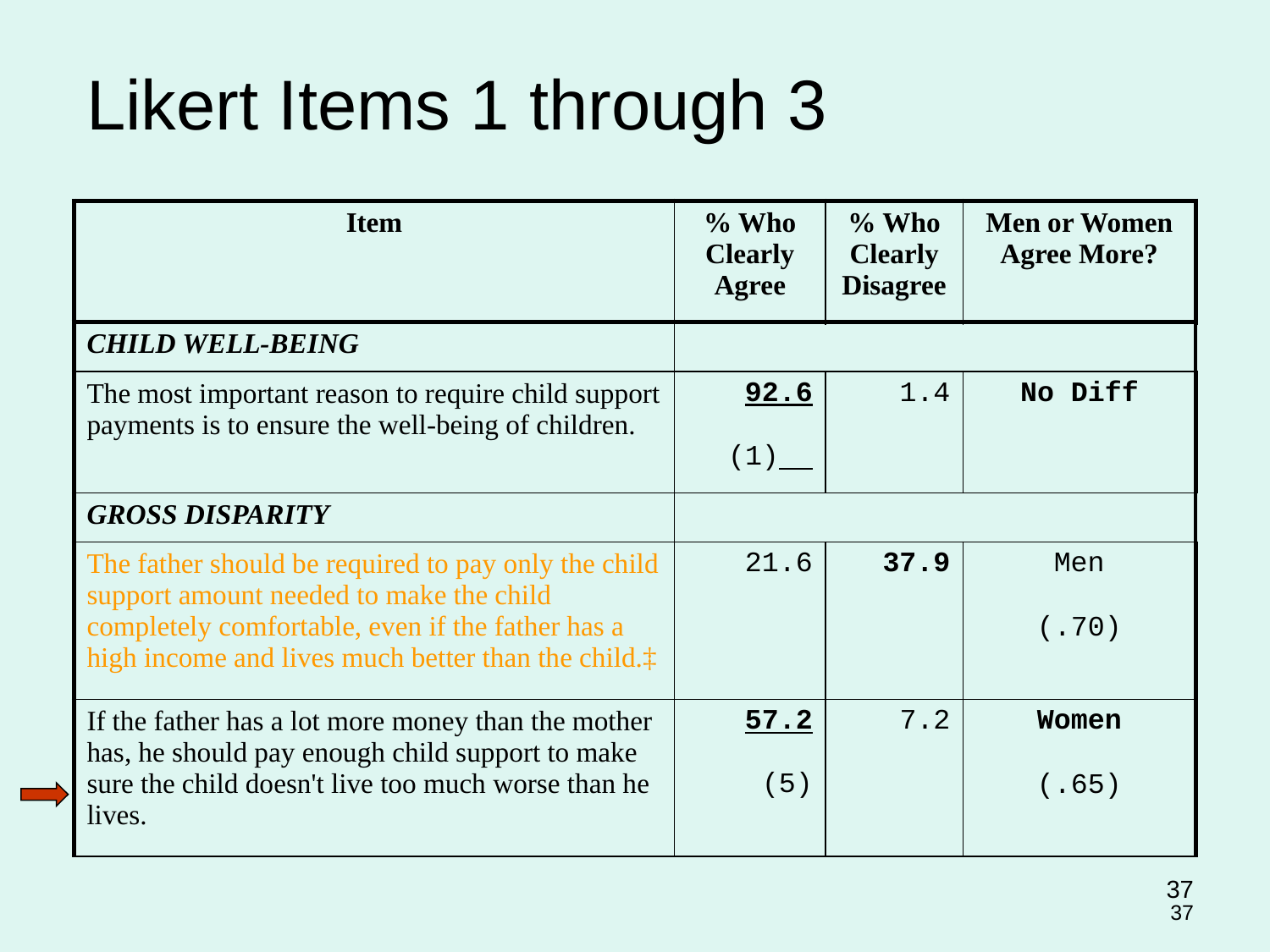

Likert Items 1 through 3
| Item | % Who Clearly Agree | % Who Clearly Disagree | Men or Women Agree More? |
| --- | --- | --- | --- |
| CHILD WELL-BEING |  |  |  |
| The most important reason to require child support payments is to ensure the well-being of children. | 92.6 (1) | 1.4 | No Diff |
| GROSS DISPARITY |  |  |  |
| The father should be required to pay only the child support amount needed to make the child completely comfortable, even if the father has a high income and lives much better than the child.‡ | 21.6 | 37.9 | Men (.70) |
| If the father has a lot more money than the mother has, he should pay enough child support to make sure the child doesn't live too much worse than he lives. | 57.2 (5) | 7.2 | Women (.65) |

37
37